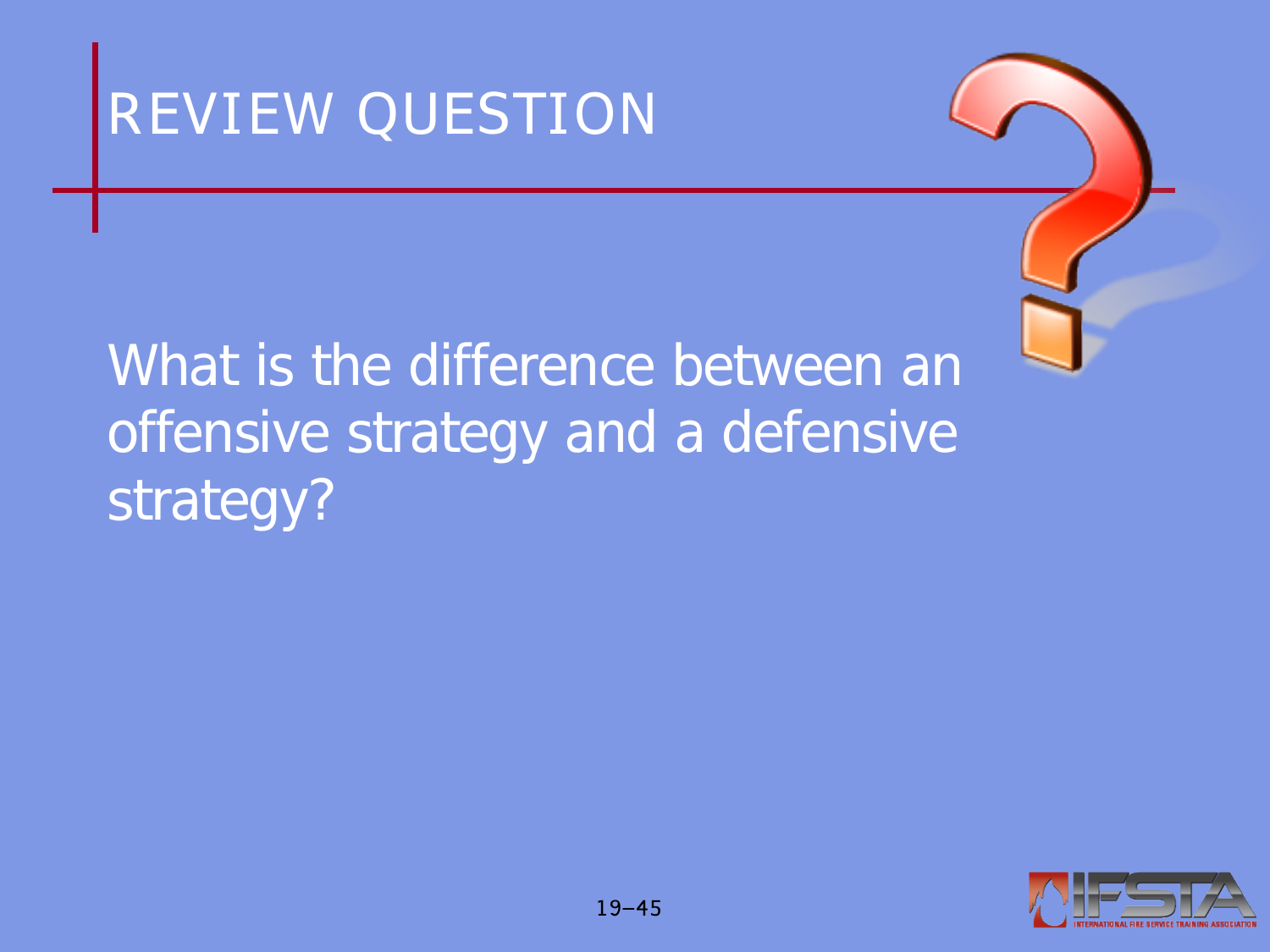

# REVIEW QUESTION

What is the difference between an offensive strategy and a defensive strategy?
19–45